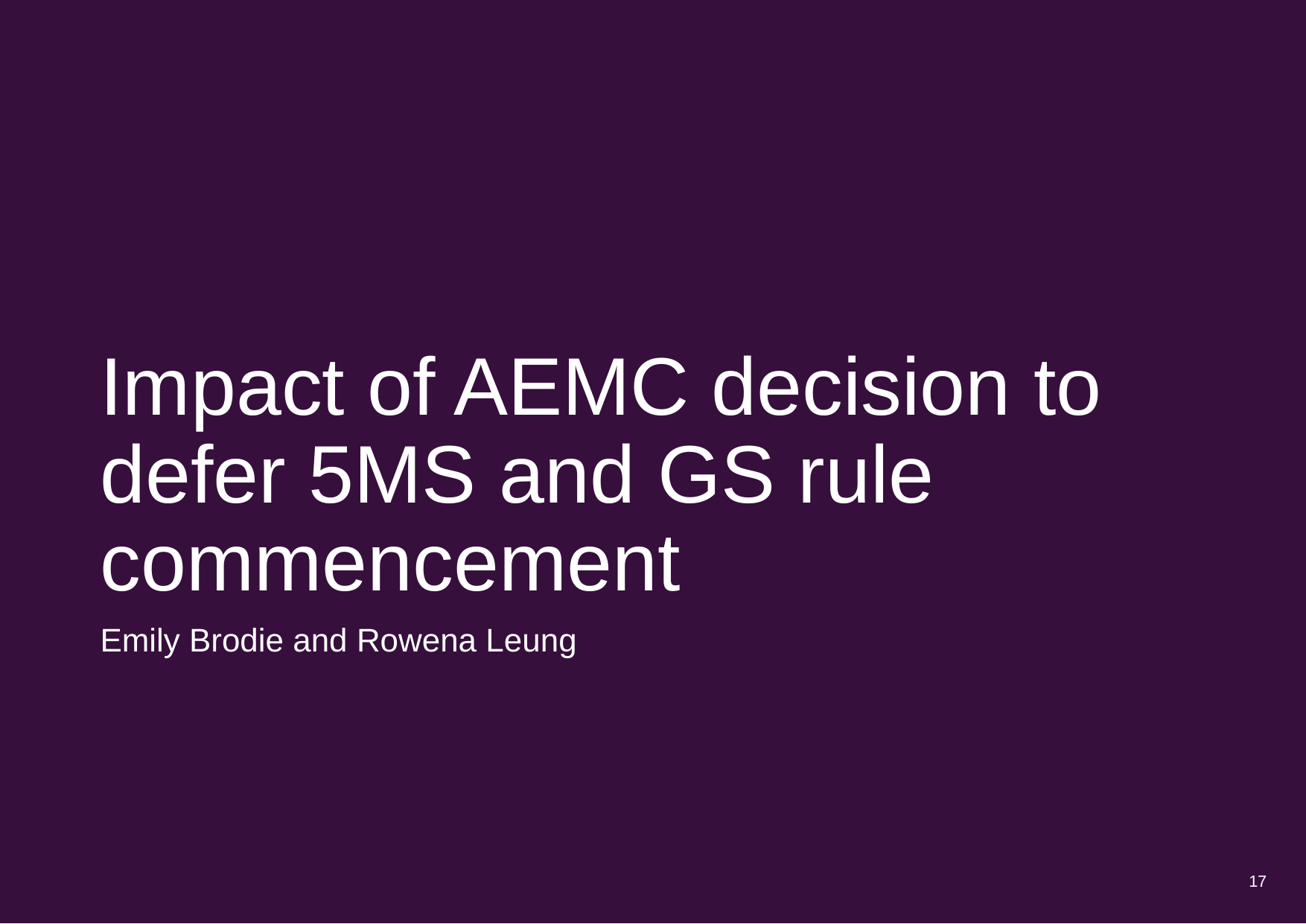

# Impact of AEMC decision to defer 5MS and GS rule commencement
Emily Brodie and Rowena Leung
17